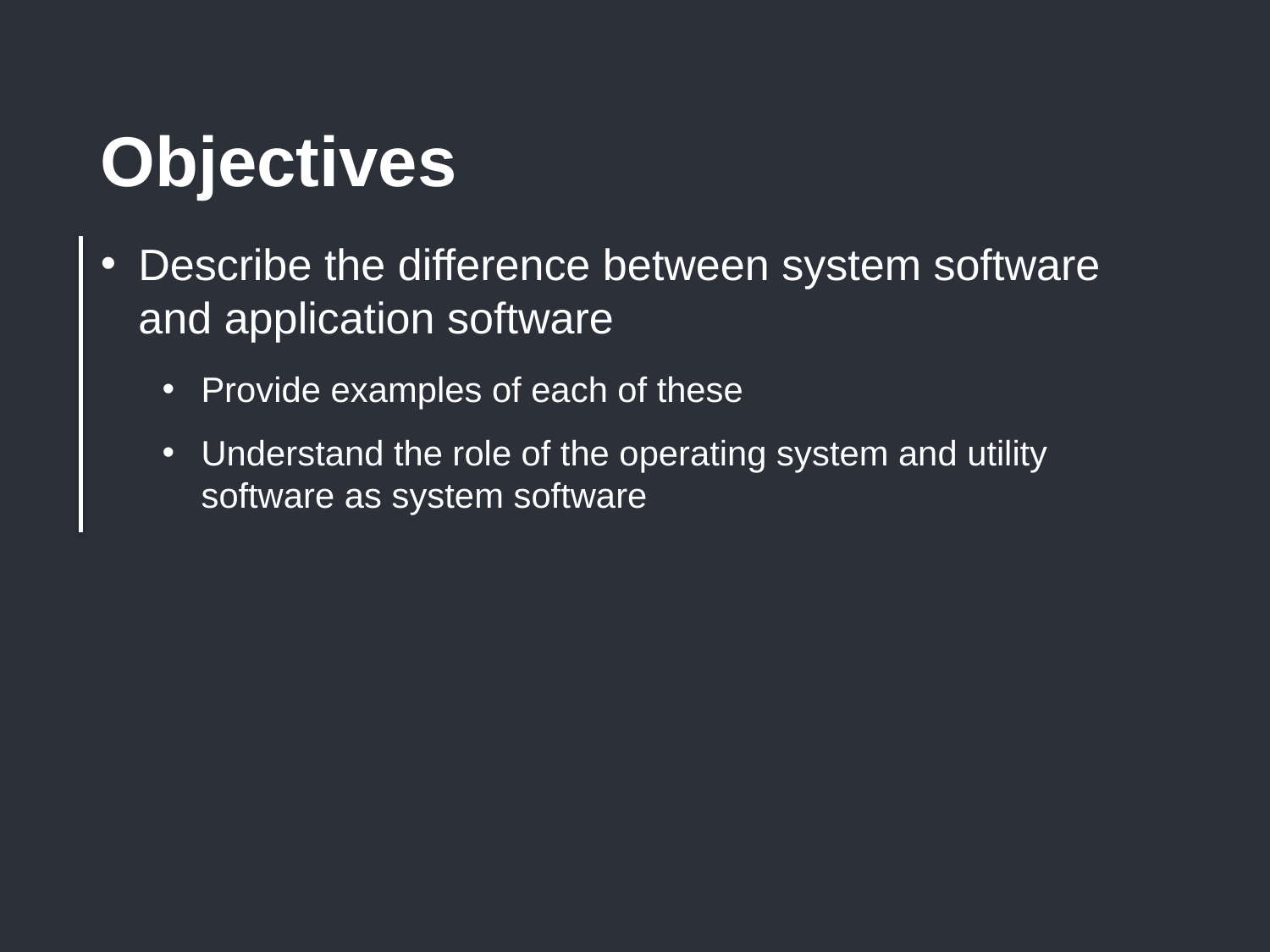

Objectives
Describe the difference between system software and application software
Provide examples of each of these
Understand the role of the operating system and utility software as system software